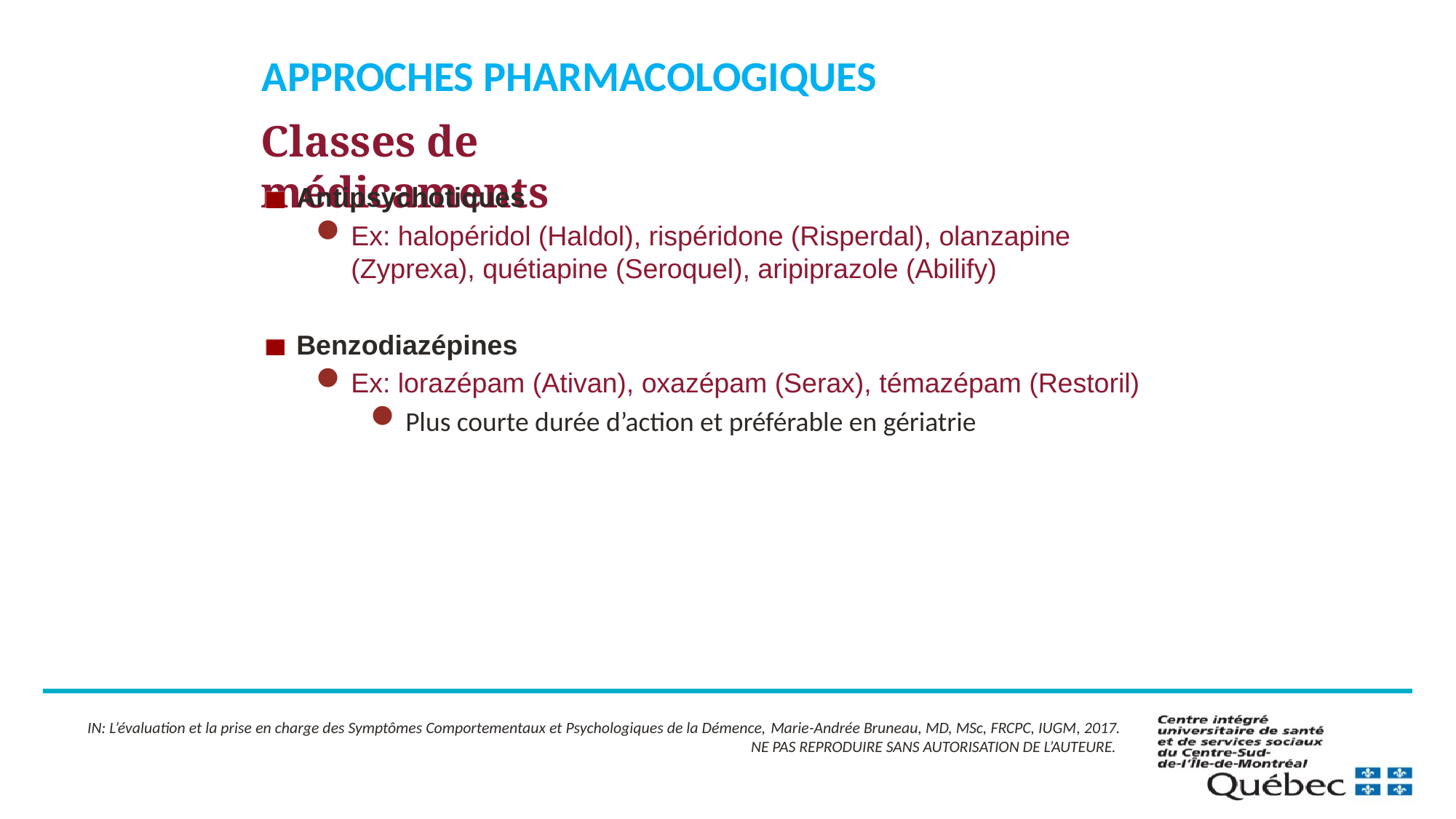

Approches pharmacologiques
Classes de médicaments
Antipsychotiques
Ex: halopéridol (Haldol), rispéridone (Risperdal), olanzapine (Zyprexa), quétiapine (Seroquel), aripiprazole (Abilify)

Benzodiazépines
Ex: lorazépam (Ativan), oxazépam (Serax), témazépam (Restoril)
Plus courte durée d’action et préférable en gériatrie

IN: L’évaluation et la prise en charge des Symptômes Comportementaux et Psychologiques de la Démence, Marie-Andrée Bruneau, MD, MSc, FRCPC, IUGM, 2017.
NE PAS REPRODUIRE SANS AUTORISATION DE L’AUTEURE.